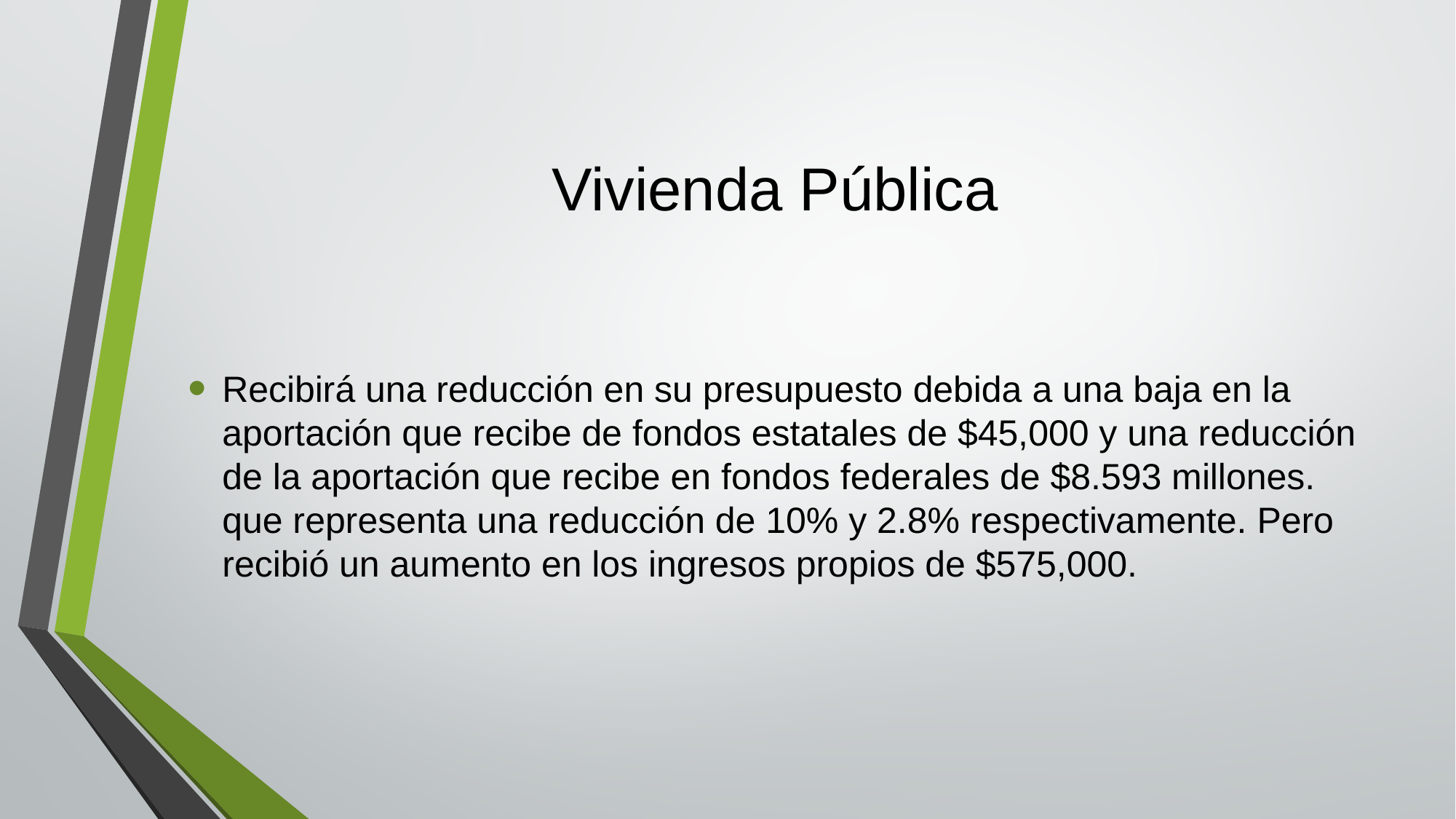

# Vivienda Pública
Recibirá una reducción en su presupuesto debida a una baja en la aportación que recibe de fondos estatales de $45,000 y una reducción de la aportación que recibe en fondos federales de $8.593 millones. que representa una reducción de 10% y 2.8% respectivamente. Pero recibió un aumento en los ingresos propios de $575,000.